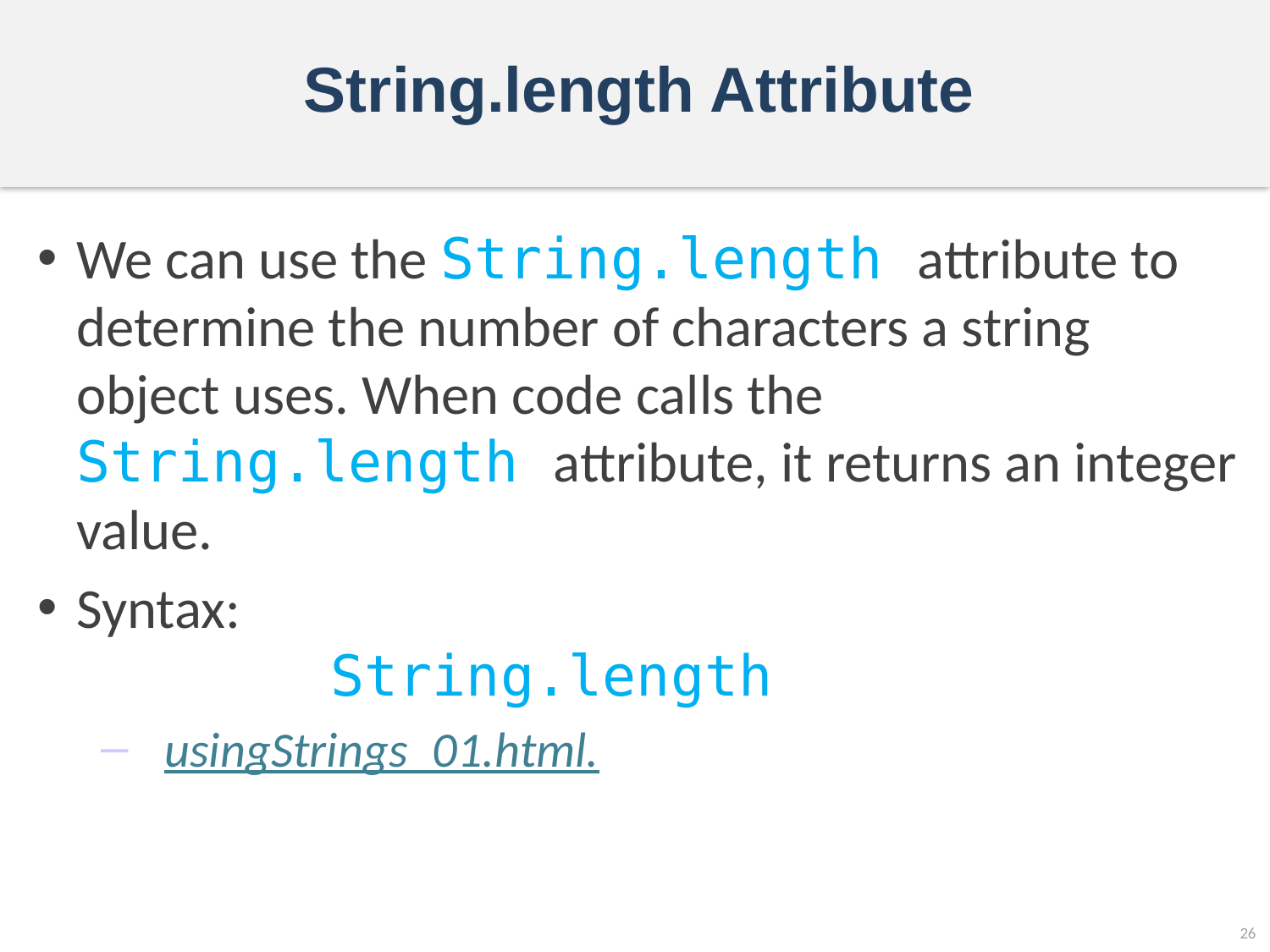

# String.length Attribute
We can use the String.length attribute to determine the number of characters a string object uses. When code calls the String.length attribute, it returns an integer value.
Syntax:
		String.length
usingStrings_01.html.

26